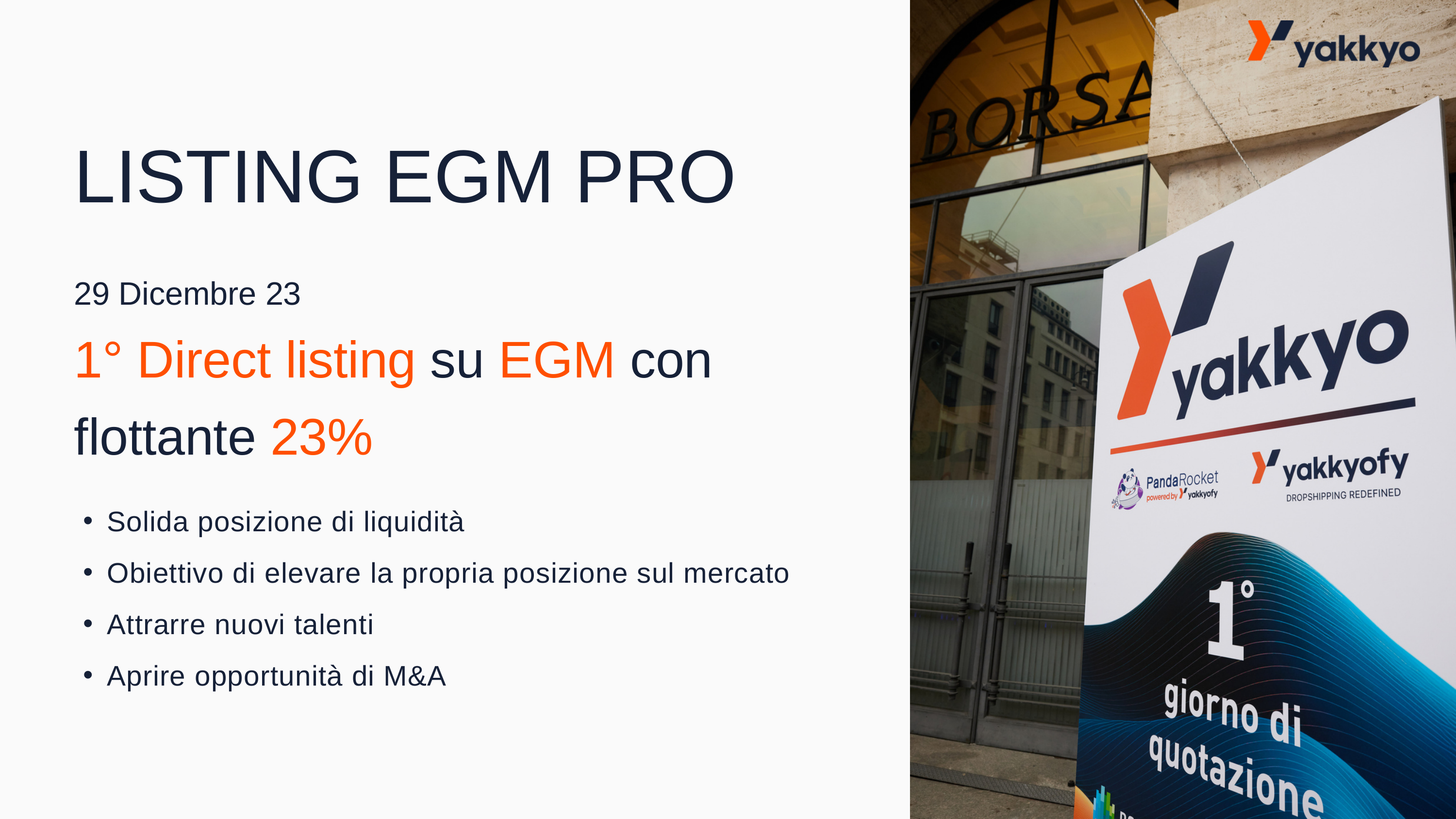

LISTING EGM PRO
29 Dicembre 23
1° Direct listing su EGM con flottante 23%
Solida posizione di liquidità
Obiettivo di elevare la propria posizione sul mercato
Attrarre nuovi talenti
Aprire opportunità di M&A